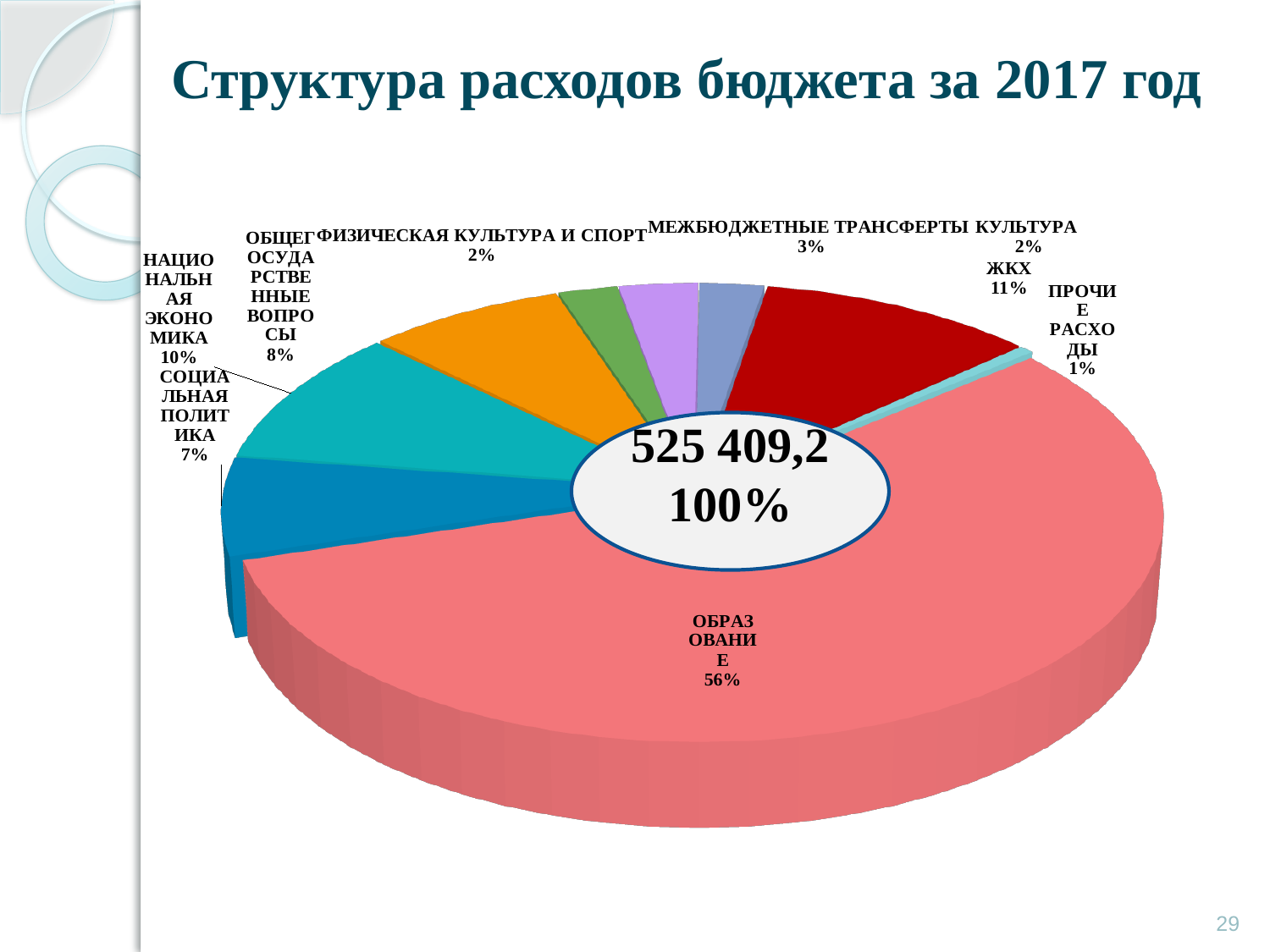

# Структура расходов бюджета за 2017 год

[unsupported chart]

525 409,2
100%

29